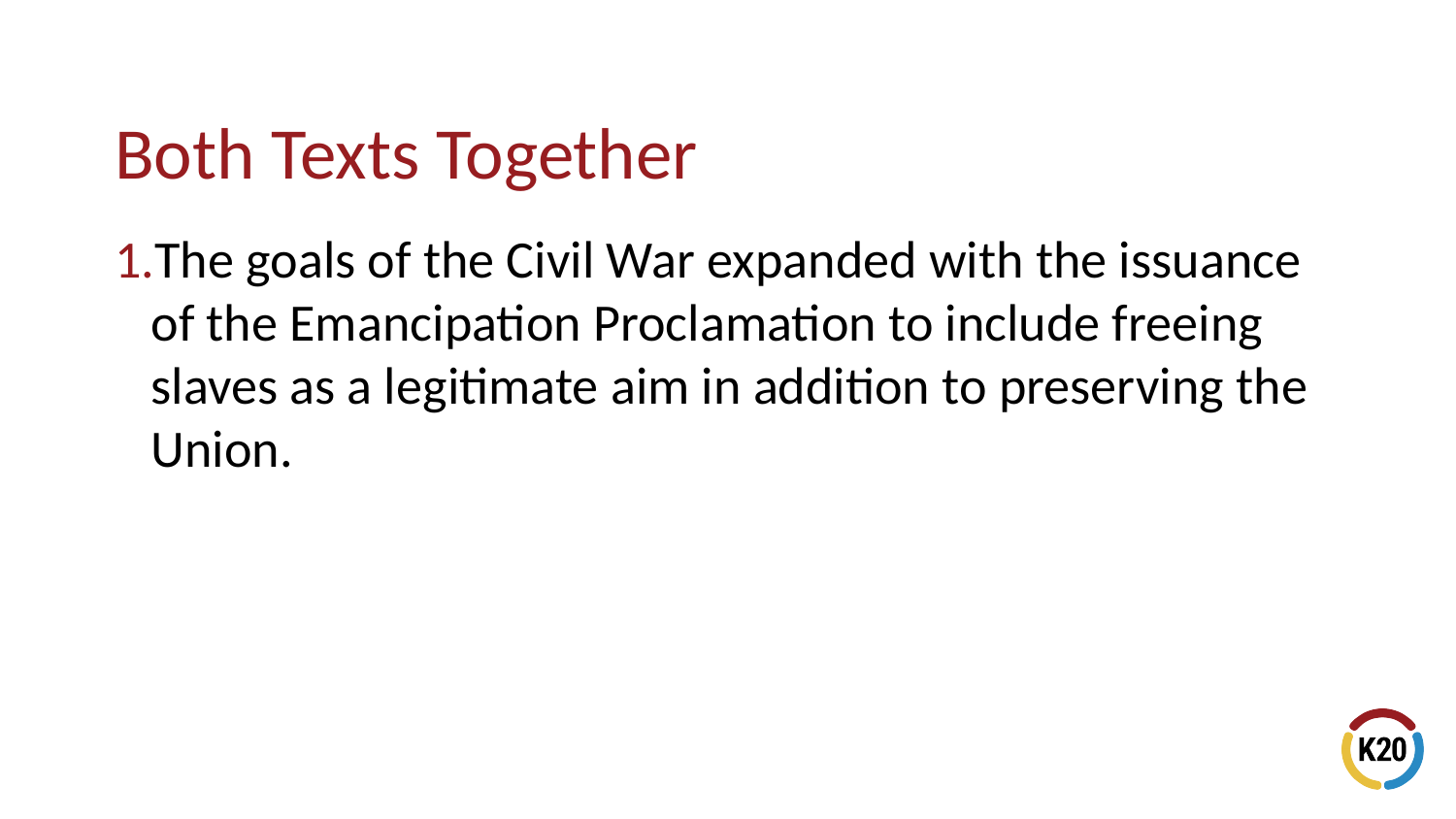

The goals of the Civil War expanded with the issuance of the Emancipation Proclamation to include freeing slaves as a legitimate aim in addition to preserving the Union.
# Both Texts Together